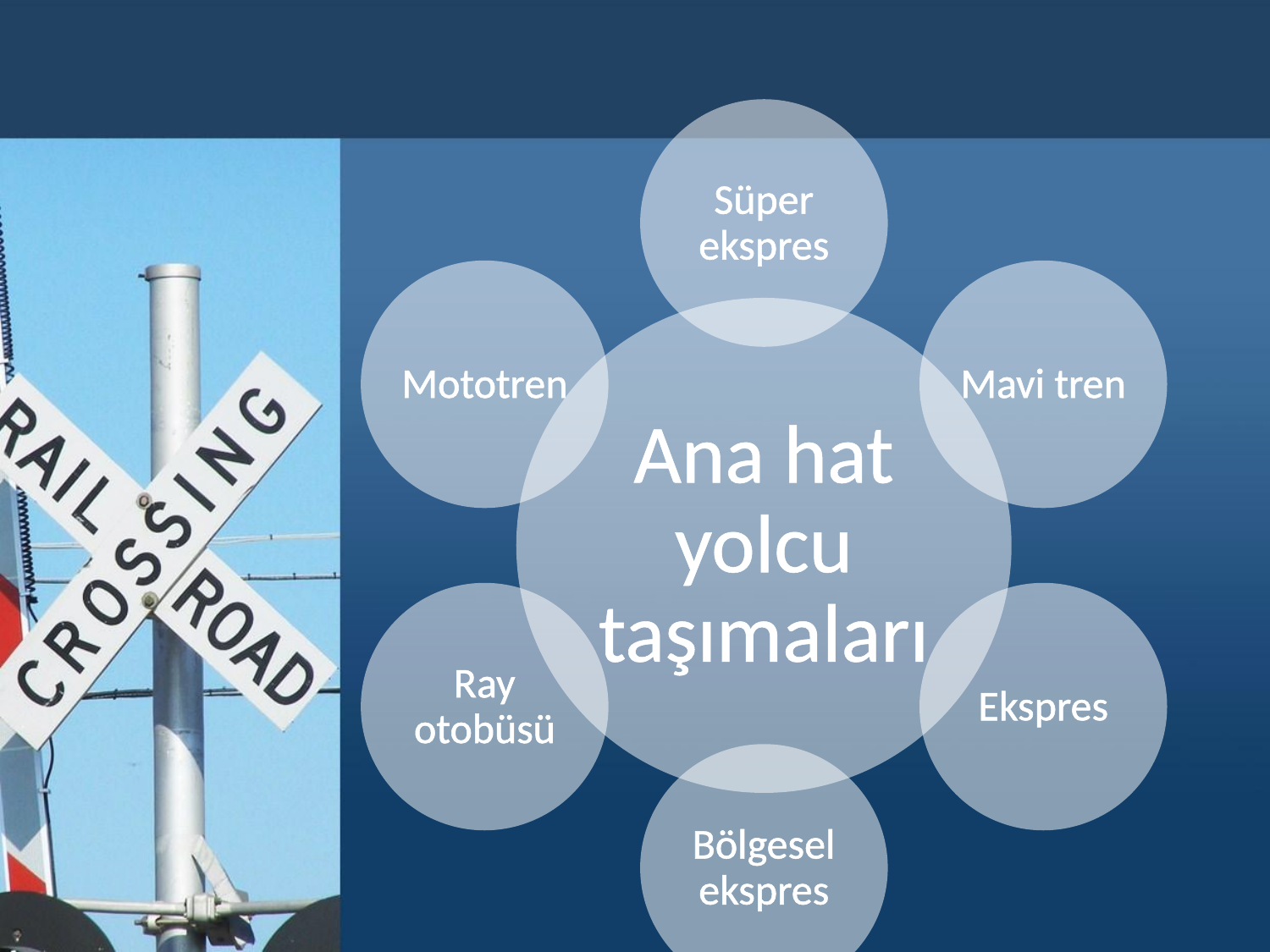

Ana hat yolcu taşımaları
Süper ekspres
Mavi tren
Ekspres
Bölgesel ekspres
Ray otobüsü
Mototren